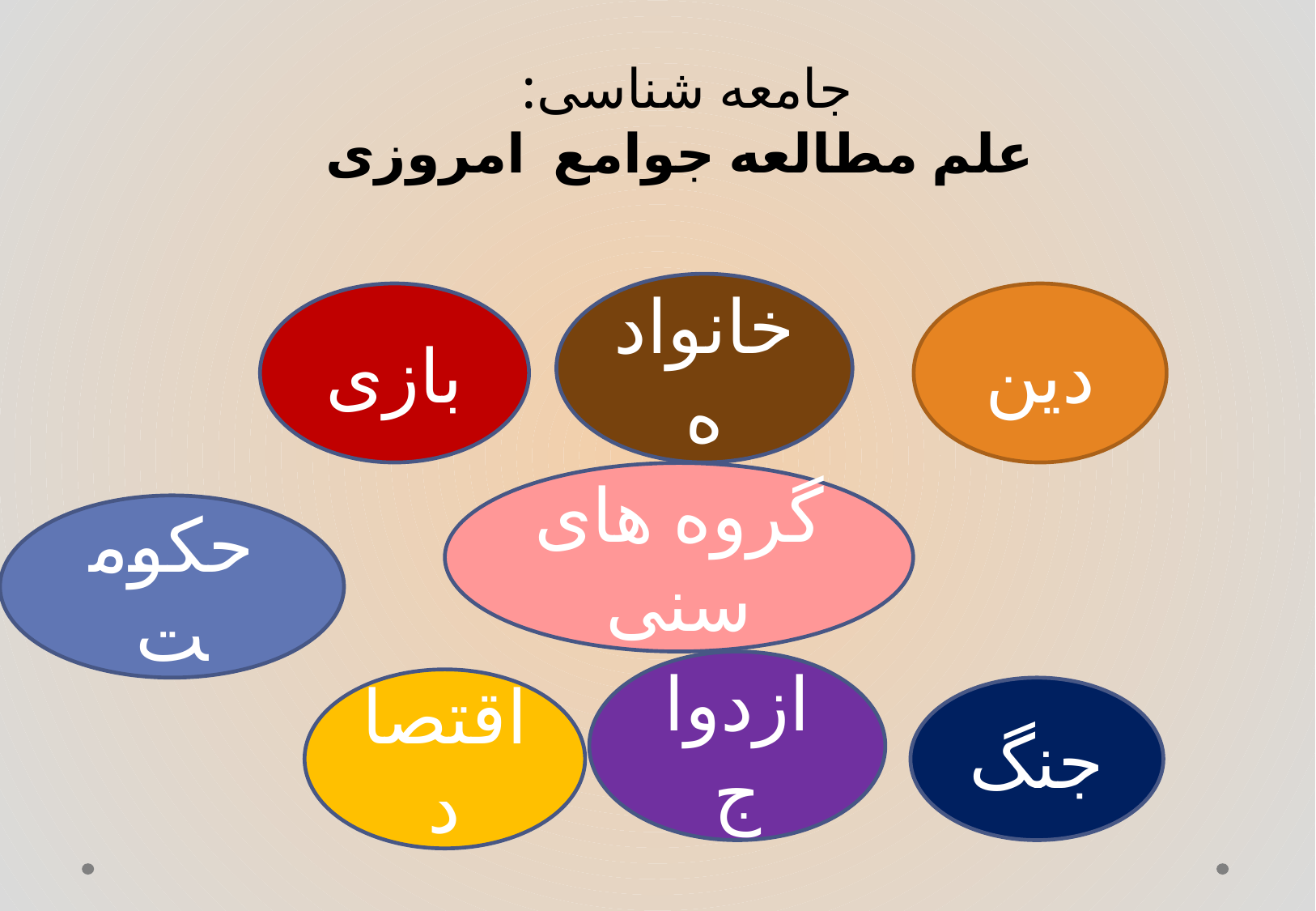

جامعه شناسی:
علم مطالعه جوامع  امروزی
خانواده
دین
بازی
گروه های سنی
حکومت
ازدواج
اقتصاد
جنگ